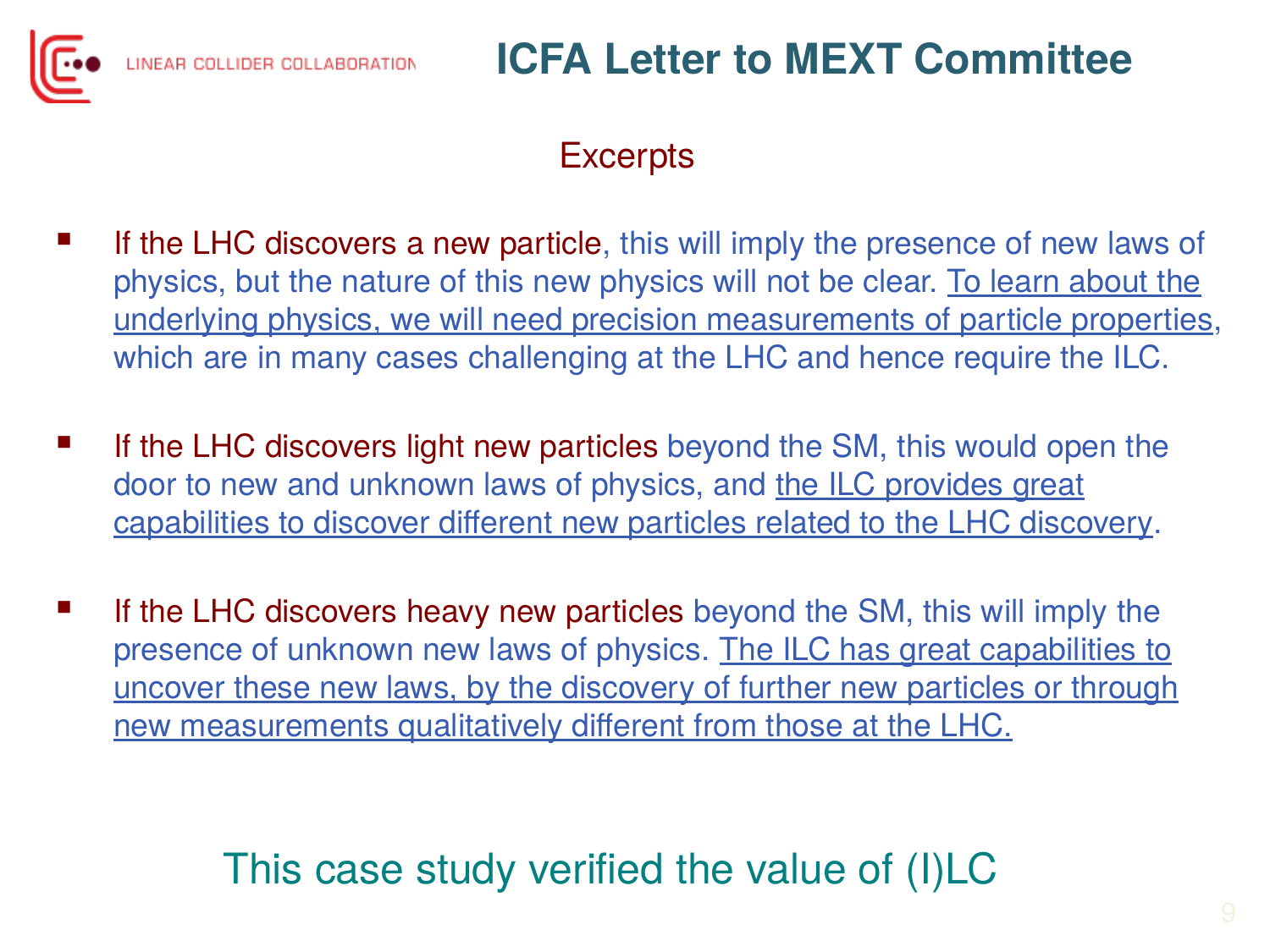

# ICFA Letter to MEXT Committee
Excerpts
If the LHC discovers a new particle, this will imply the presence of new laws of physics, but the nature of this new physics will not be clear. To learn about the underlying physics, we will need precision measurements of particle properties, which are in many cases challenging at the LHC and hence require the ILC.

If the LHC discovers light new particles beyond the SM, this would open the door to new and unknown laws of physics, and the ILC provides great capabilities to discover different new particles related to the LHC discovery.

If the LHC discovers heavy new particles beyond the SM, this will imply the presence of unknown new laws of physics. The ILC has great capabilities to uncover these new laws, by the discovery of further new particles or through new measurements qualitatively different from those at the LHC.
This case study verified the value of (I)LC
9